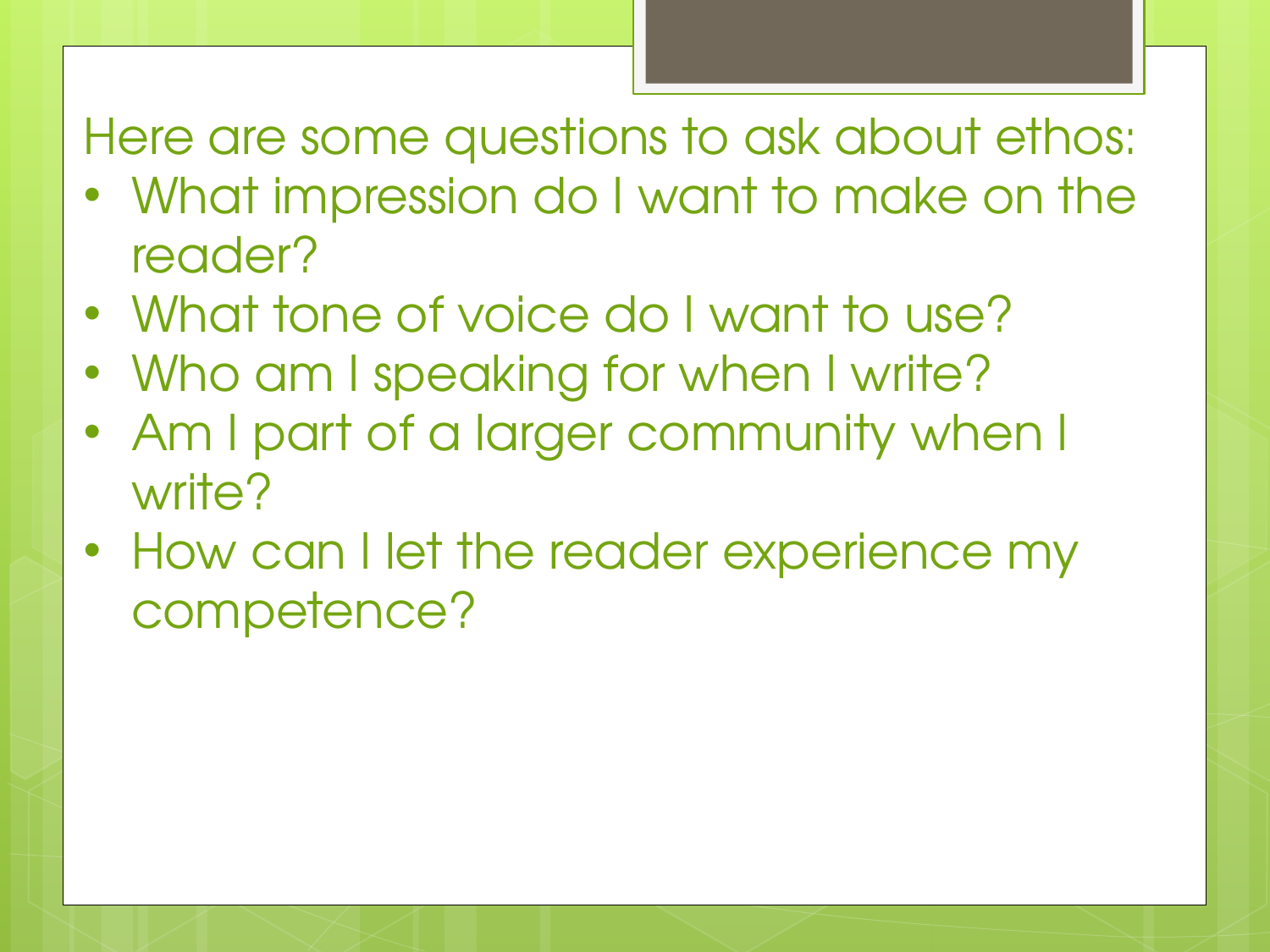

Here are some questions to ask about ethos:
What impression do I want to make on the reader?
What tone of voice do I want to use?
Who am I speaking for when I write?
Am I part of a larger community when I write?
How can I let the reader experience my competence?